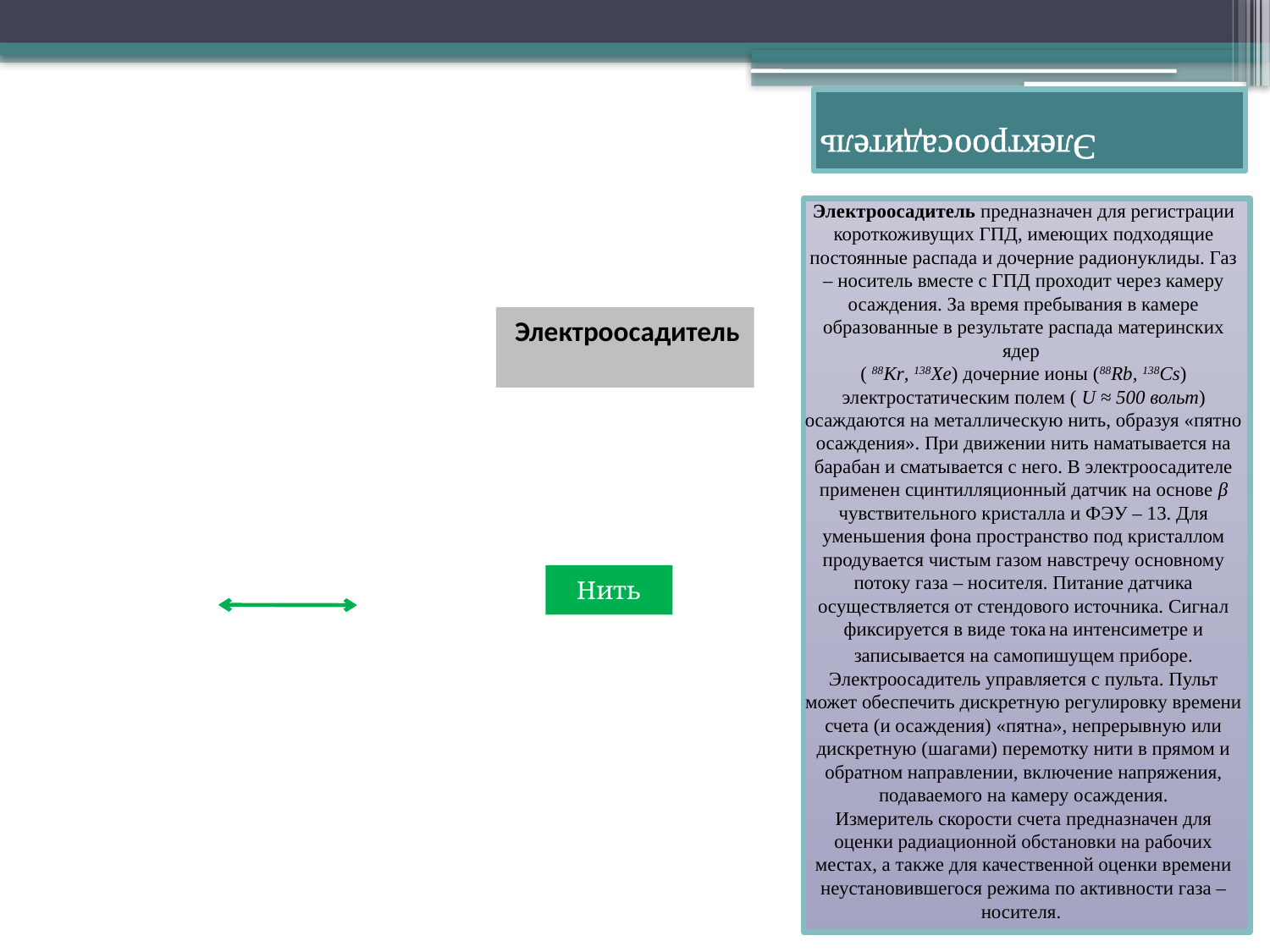

# Электроосадитель
Электроосадитель предназначен для регистрации короткоживущих ГПД, имеющих подходящие постоянные распада и дочерние радионуклиды. Газ – носитель вместе с ГПД проходит через камеру осаждения. За время пребывания в камере образованные в результате распада материнских ядер
( 88Kr, 138Xe) дочерние ионы (88Rb, 138Cs) электростатическим полем ( U ≈ 500 вольт) осаждаются на металлическую нить, образуя «пятно осаждения». При движении нить наматывается на барабан и сматывается с него. В электроосадителе применен сцинтилляционный датчик на основе β чувствительного кристалла и ФЭУ – 13. Для уменьшения фона пространство под кристаллом продувается чистым газом навстречу основному потоку газа – носителя. Питание датчика осуществляется от стендового источника. Сигнал фиксируется в виде тока на интенсиметре и записывается на самопишущем приборе.
Электроосадитель управляется с пульта. Пульт может обеспечить дискретную регулировку времени счета (и осаждения) «пятна», непрерывную или дискретную (шагами) перемотку нити в прямом и обратном направлении, включение напряжения, подаваемого на камеру осаждения.
Измеритель скорости счета предназначен для оценки радиационной обстановки на рабочих местах, а также для качественной оценки времени неустановившегося режима по активности газа – носителя.

Камера осаждения

Пятно
осаждения
ФЭУ

Барабан
 Электроосадитель
Нить